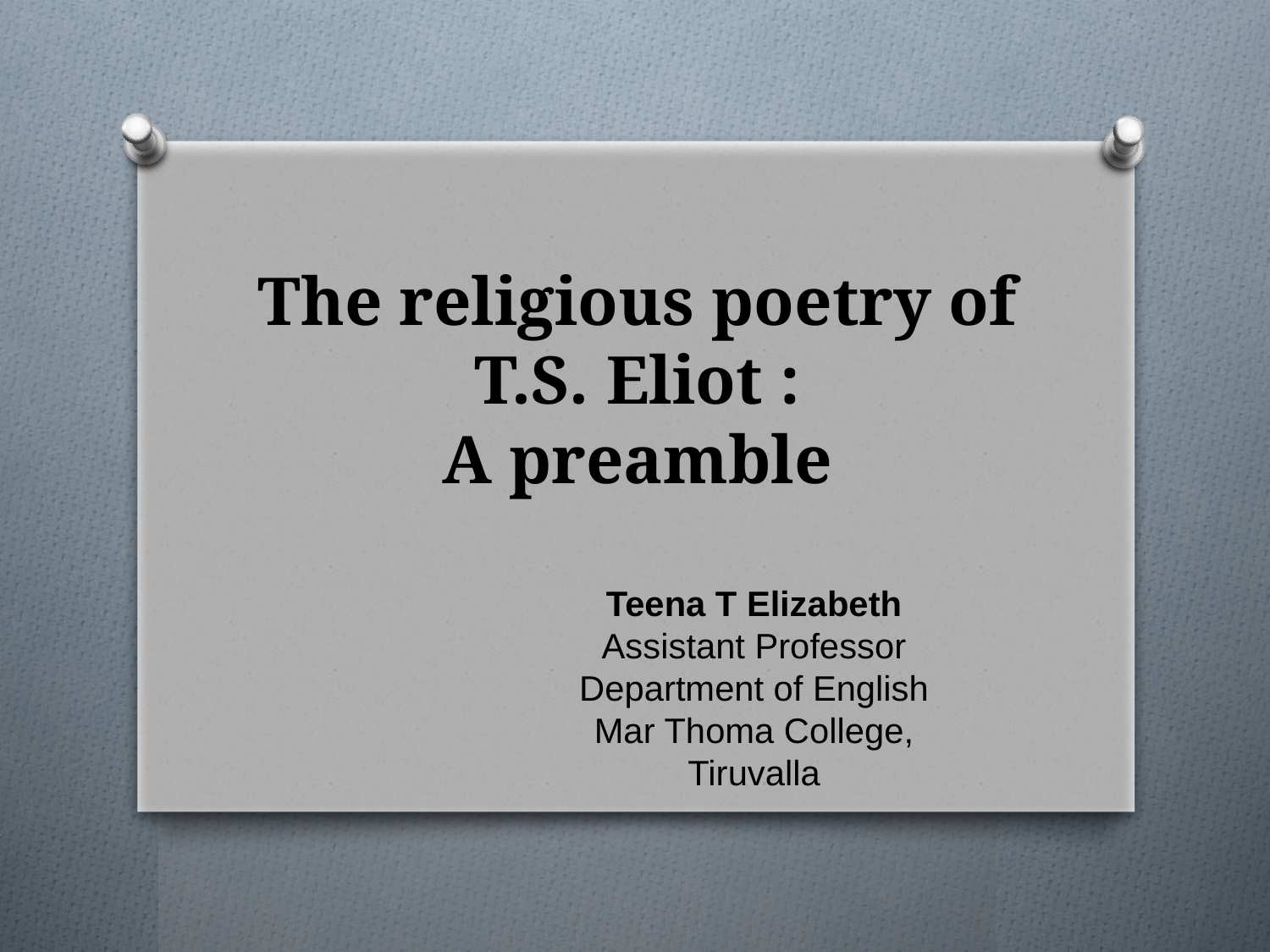

# The religious poetry of T.S. Eliot : A preamble
Teena T Elizabeth
Assistant Professor
Department of English
Mar Thoma College, Tiruvalla